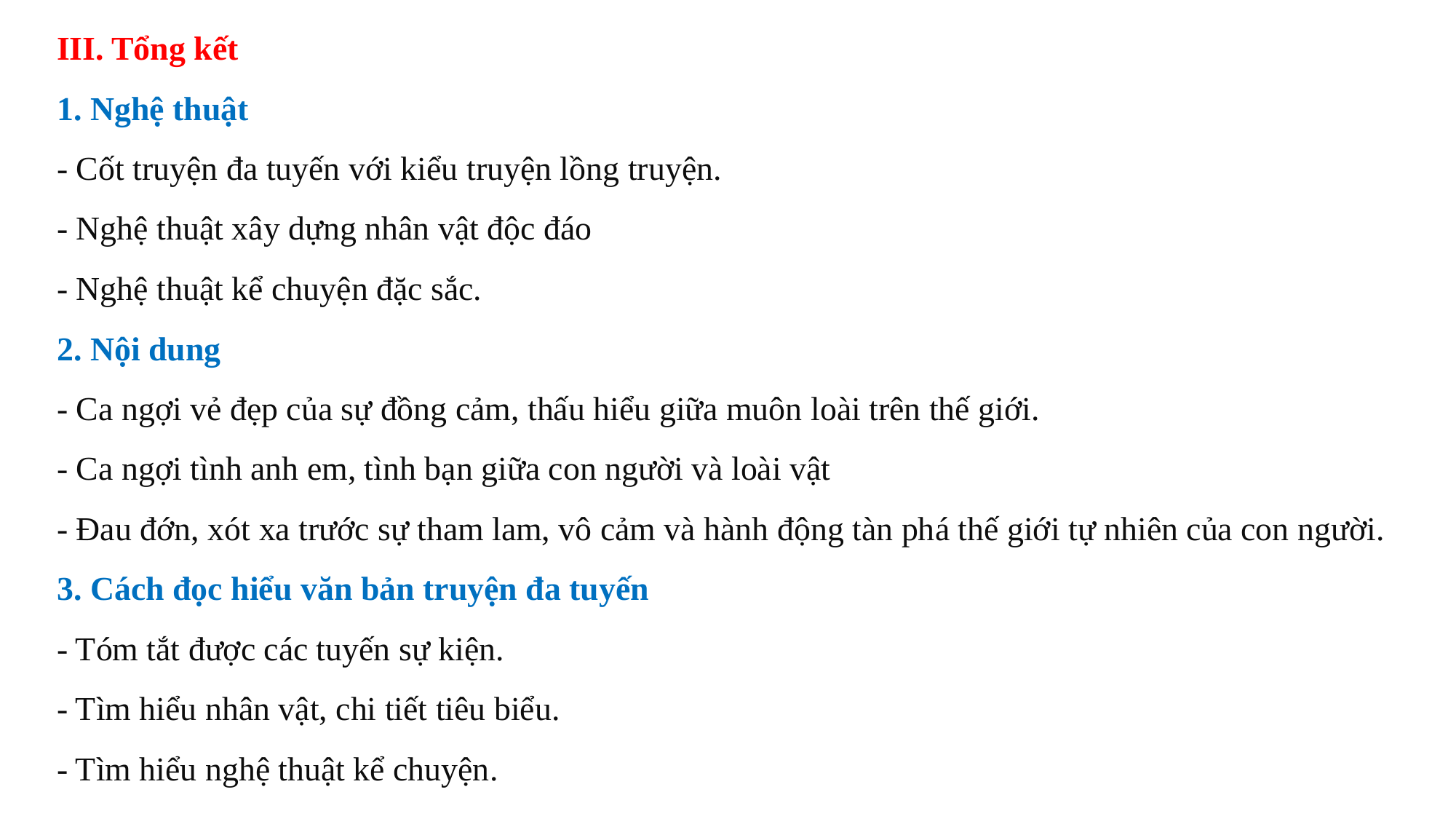

# III. Tổng kết 1. Nghệ thuật - Cốt truyện đa tuyến với kiểu truyện lồng truyện. - Nghệ thuật xây dựng nhân vật độc đáo - Nghệ thuật kể chuyện đặc sắc. 2. Nội dung - Ca ngợi vẻ đẹp của sự đồng cảm, thấu hiểu giữa muôn loài trên thế giới. - Ca ngợi tình anh em, tình bạn giữa con người và loài vật - Đau đớn, xót xa trước sự tham lam, vô cảm và hành động tàn phá thế giới tự nhiên của con người. 3. Cách đọc hiểu văn bản truyện đa tuyến - Tóm tắt được các tuyến sự kiện. - Tìm hiểu nhân vật, chi tiết tiêu biểu. - Tìm hiểu nghệ thuật kể chuyện.